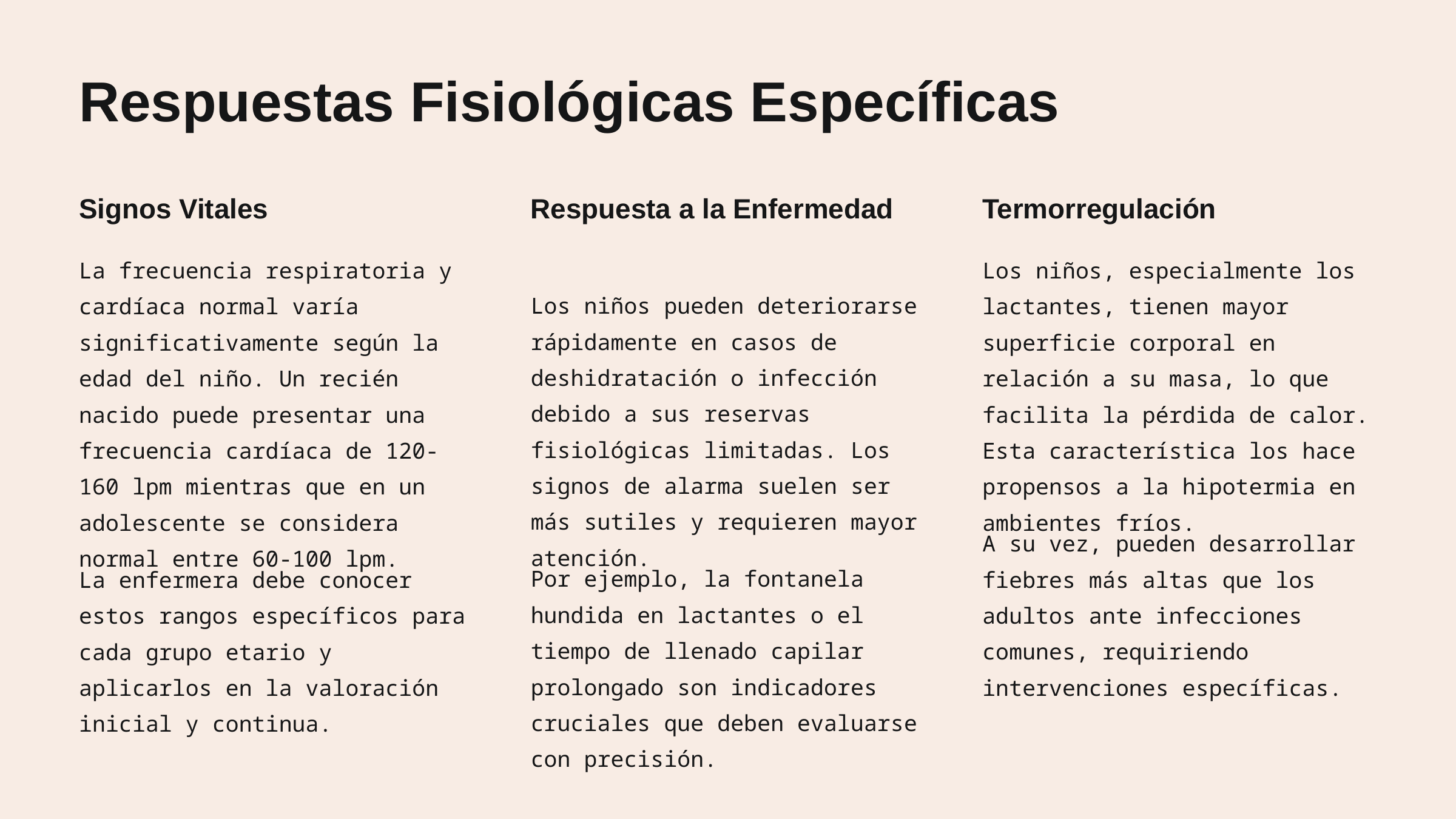

Respuestas Fisiológicas Específicas
Signos Vitales
Respuesta a la Enfermedad
Termorregulación
La frecuencia respiratoria y cardíaca normal varía significativamente según la edad del niño. Un recién nacido puede presentar una frecuencia cardíaca de 120-160 lpm mientras que en un adolescente se considera normal entre 60-100 lpm.
Los niños, especialmente los lactantes, tienen mayor superficie corporal en relación a su masa, lo que facilita la pérdida de calor. Esta característica los hace propensos a la hipotermia en ambientes fríos.
Los niños pueden deteriorarse rápidamente en casos de deshidratación o infección debido a sus reservas fisiológicas limitadas. Los signos de alarma suelen ser más sutiles y requieren mayor atención.
A su vez, pueden desarrollar fiebres más altas que los adultos ante infecciones comunes, requiriendo intervenciones específicas.
Por ejemplo, la fontanela hundida en lactantes o el tiempo de llenado capilar prolongado son indicadores cruciales que deben evaluarse con precisión.
La enfermera debe conocer estos rangos específicos para cada grupo etario y aplicarlos en la valoración inicial y continua.